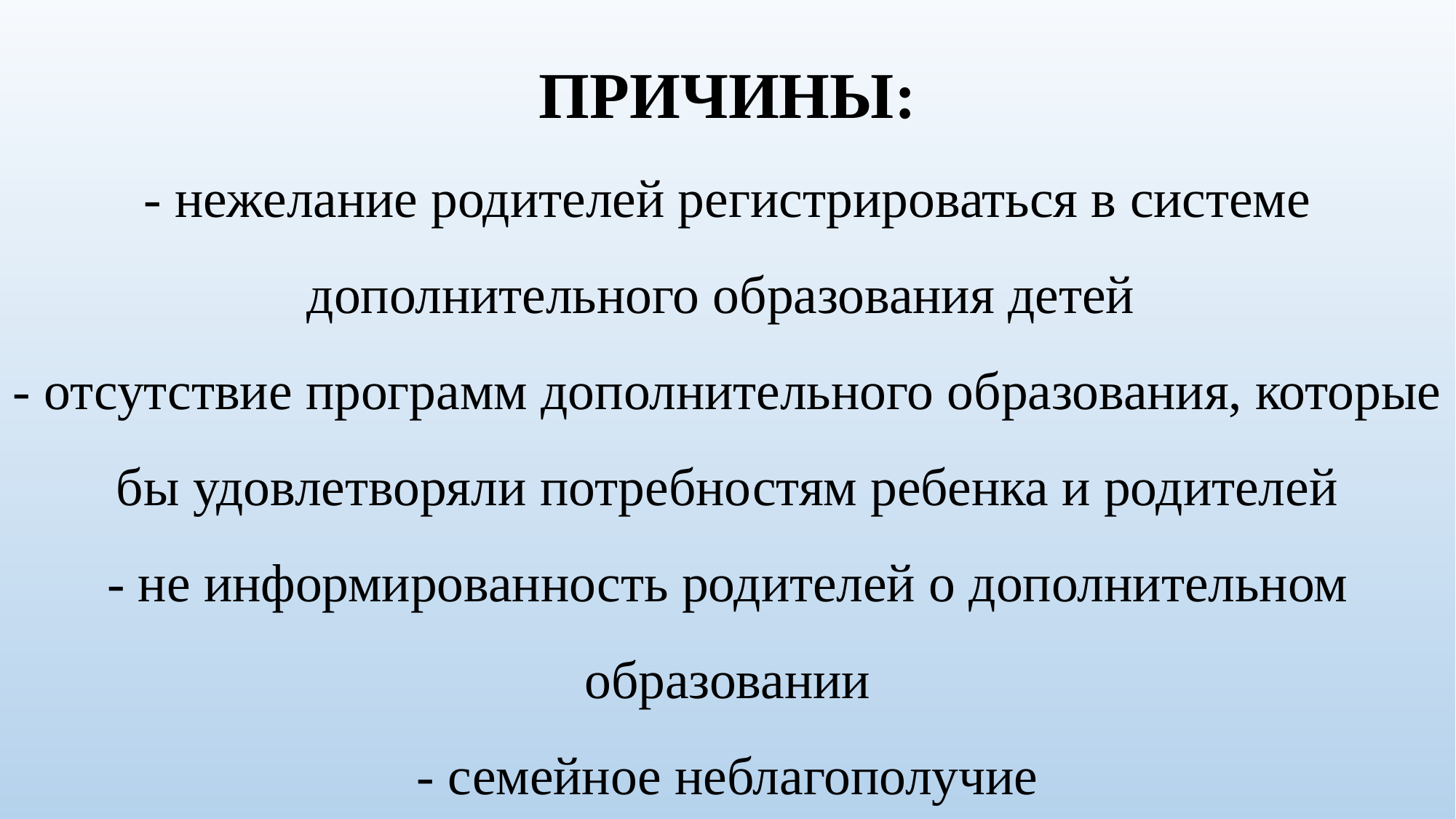

# ПРИЧИНЫ: - нежелание родителей регистрироваться в системе дополнительного образования детей - отсутствие программ дополнительного образования, которые бы удовлетворяли потребностям ребенка и родителей - не информированность родителей о дополнительном образовании - семейное неблагополучие